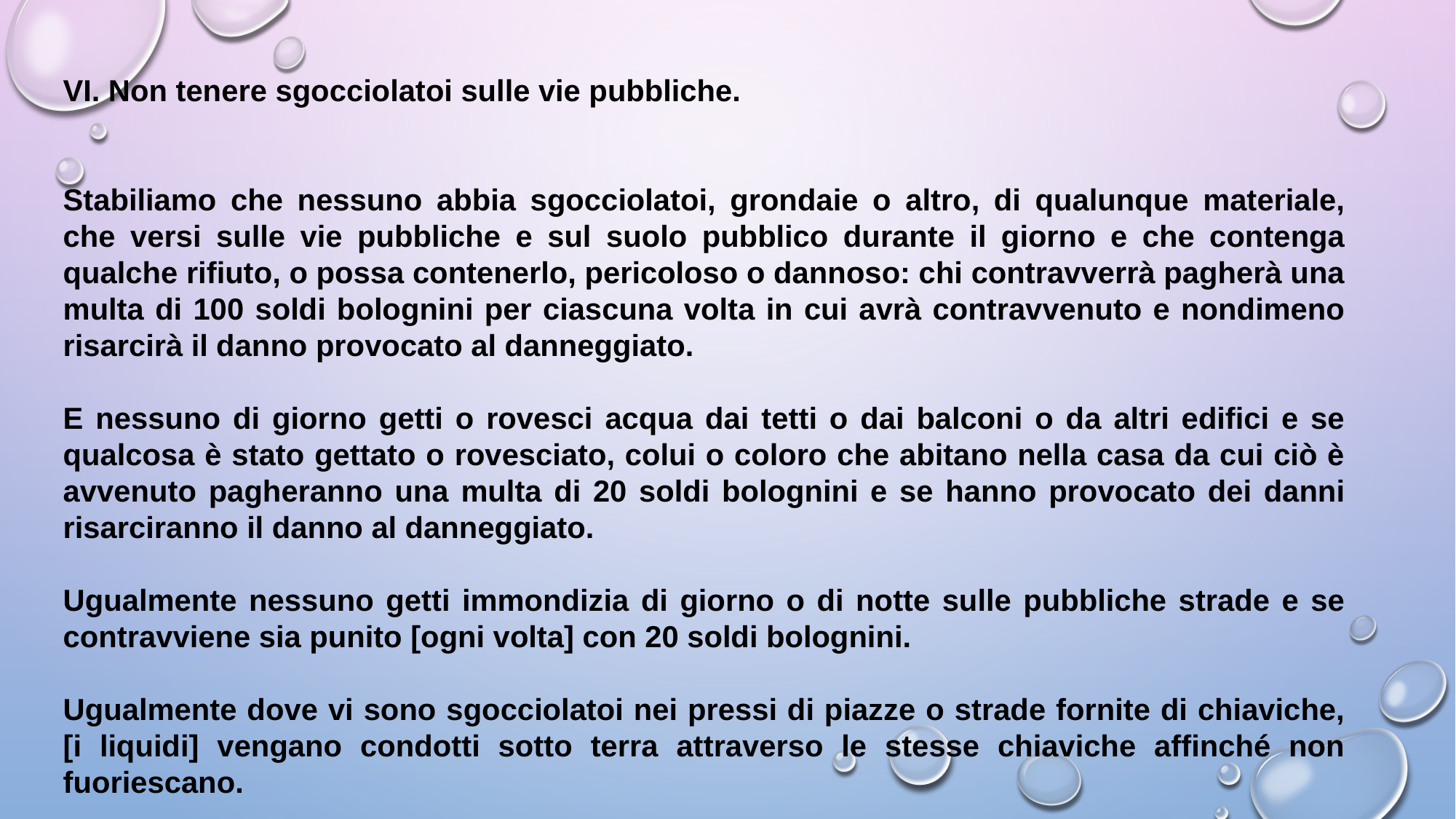

VI. Non tenere sgocciolatoi sulle vie pubbliche.

Stabiliamo che nessuno abbia sgocciolatoi, grondaie o altro, di qualunque materiale, che versi sulle vie pubbliche e sul suolo pubblico durante il giorno e che contenga qualche rifiuto, o possa contenerlo, pericoloso o dannoso: chi contravverrà pagherà una multa di 100 soldi bolognini per ciascuna volta in cui avrà contravvenuto e nondimeno risarcirà il danno provocato al danneggiato.

E nessuno di giorno getti o rovesci acqua dai tetti o dai balconi o da altri edifici e se qualcosa è stato gettato o rovesciato, colui o coloro che abitano nella casa da cui ciò è avvenuto pagheranno una multa di 20 soldi bolognini e se hanno provocato dei danni risarciranno il danno al danneggiato.

Ugualmente nessuno getti immondizia di giorno o di notte sulle pubbliche strade e se contravviene sia punito [ogni volta] con 20 soldi bolognini.

Ugualmente dove vi sono sgocciolatoi nei pressi di piazze o strade fornite di chiaviche, [i liquidi] vengano condotti sotto terra attraverso le stesse chiaviche affinché non fuoriescano.